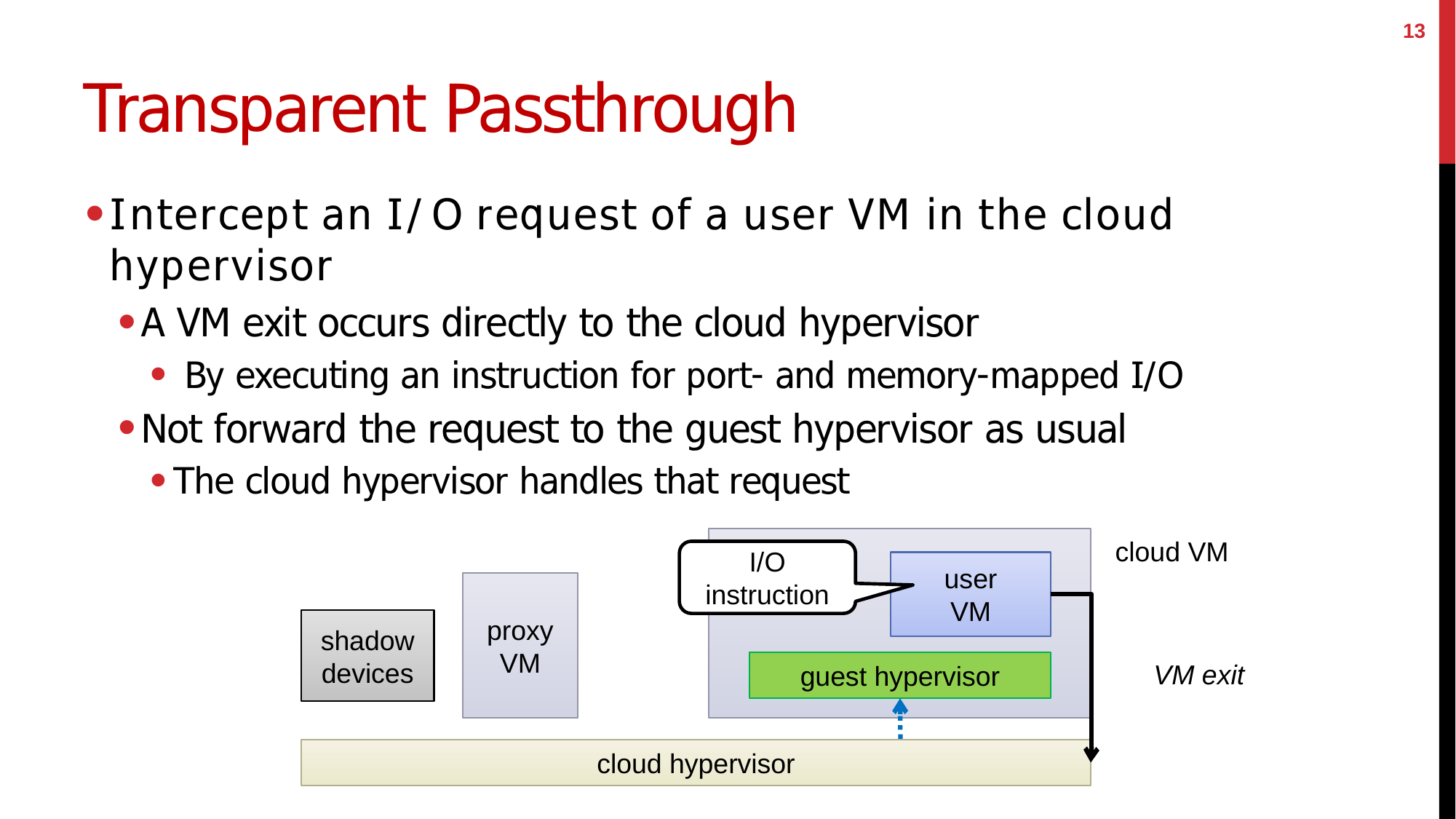

13
# Transparent Passthrough
Intercept an I/O request of a user VM in the cloud hypervisor
A VM exit occurs directly to the cloud hypervisor
 By executing an instruction for port- and memory-mapped I/O
Not forward the request to the guest hypervisor as usual
The cloud hypervisor handles that request

cloud VM
I/O
instruction
user
VM
proxy
VM
shadow
devices
guest hypervisor
VM exit
cloud hypervisor